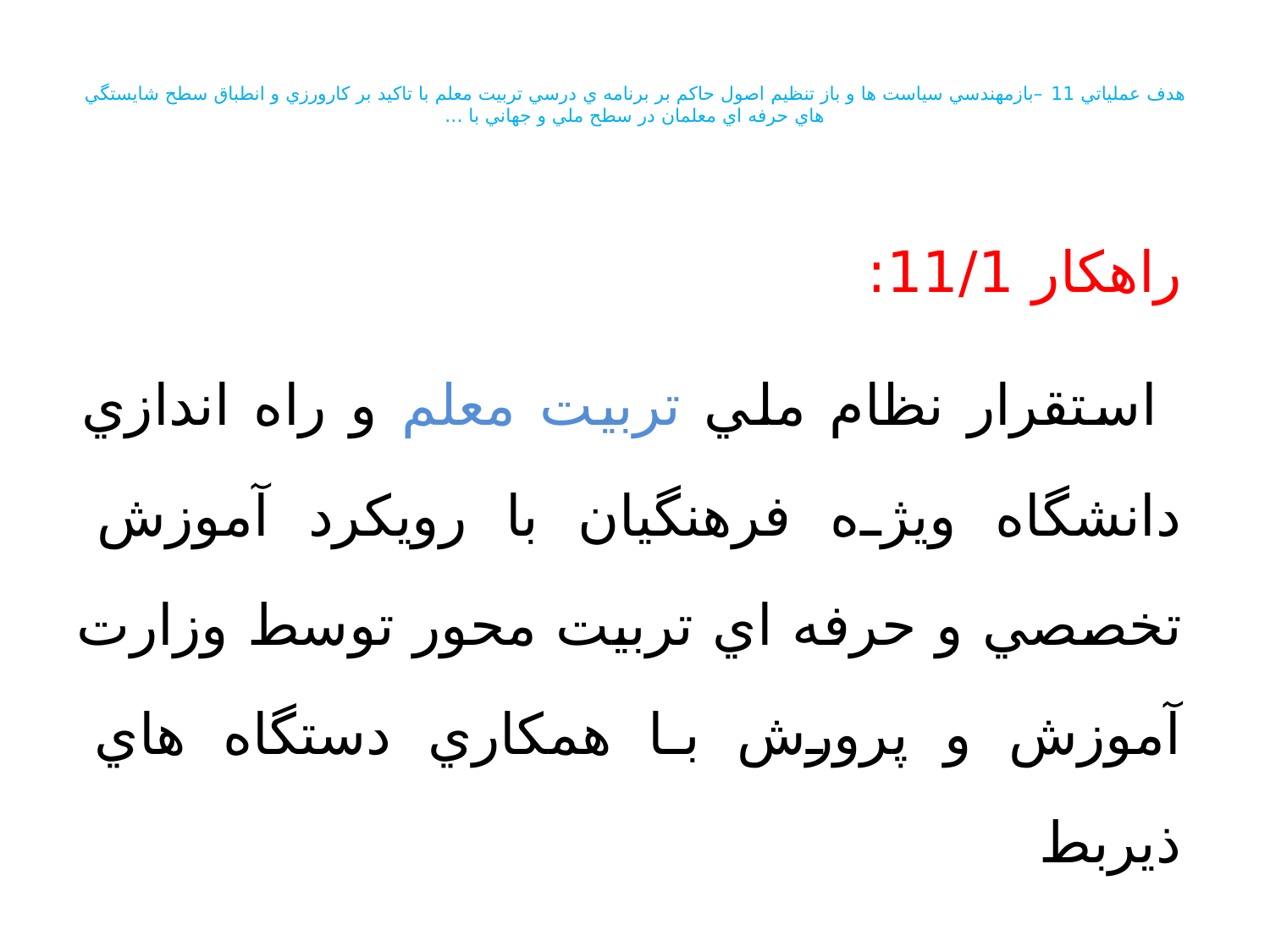

# هدف عملياتي 11 –بازمهندسي سياست ها و باز تنظيم اصول حاكم بر برنامه ي درسي تربيت معلم با تاكيد بر كارورزي و انطباق سطح شايستگي هاي حرفه اي معلمان در سطح ملي و جهاني با ...
راهكار 11/1:
 استقرار نظام ملي تربيت معلم و راه اندازي دانشگاه ويژه فرهنگيان با رويكرد آموزش تخصصي و حرفه اي تربيت محور توسط وزارت آموزش و پرورش با همكاري دستگاه هاي ذيربط